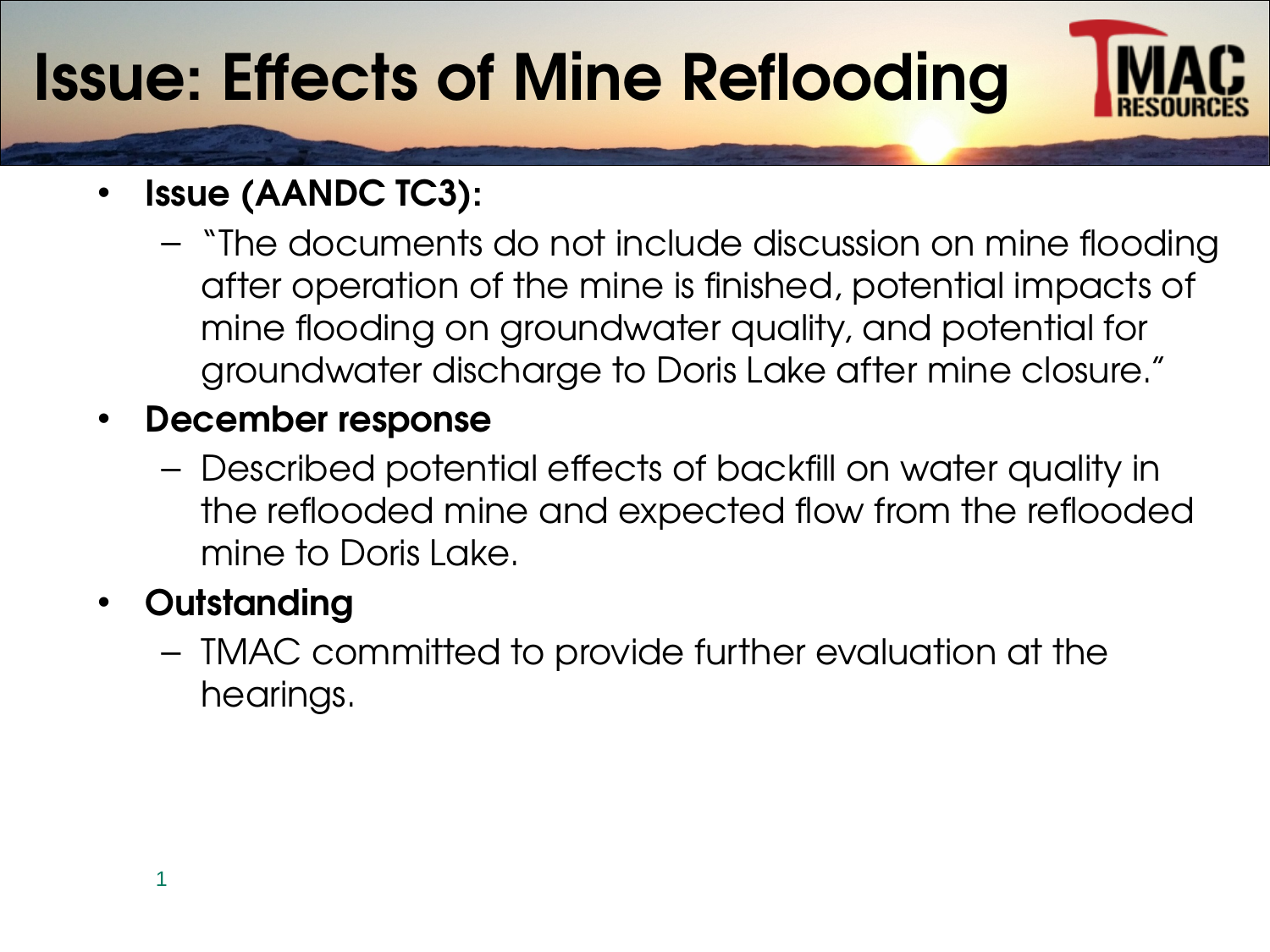

# Issue: Effects of Mine Reflooding
Issue (AANDC TC3):
“The documents do not include discussion on mine flooding after operation of the mine is finished, potential impacts of mine flooding on groundwater quality, and potential for groundwater discharge to Doris Lake after mine closure.”
December response
Described potential effects of backfill on water quality in the reflooded mine and expected flow from the reflooded mine to Doris Lake.
Outstanding
TMAC committed to provide further evaluation at the hearings.

1